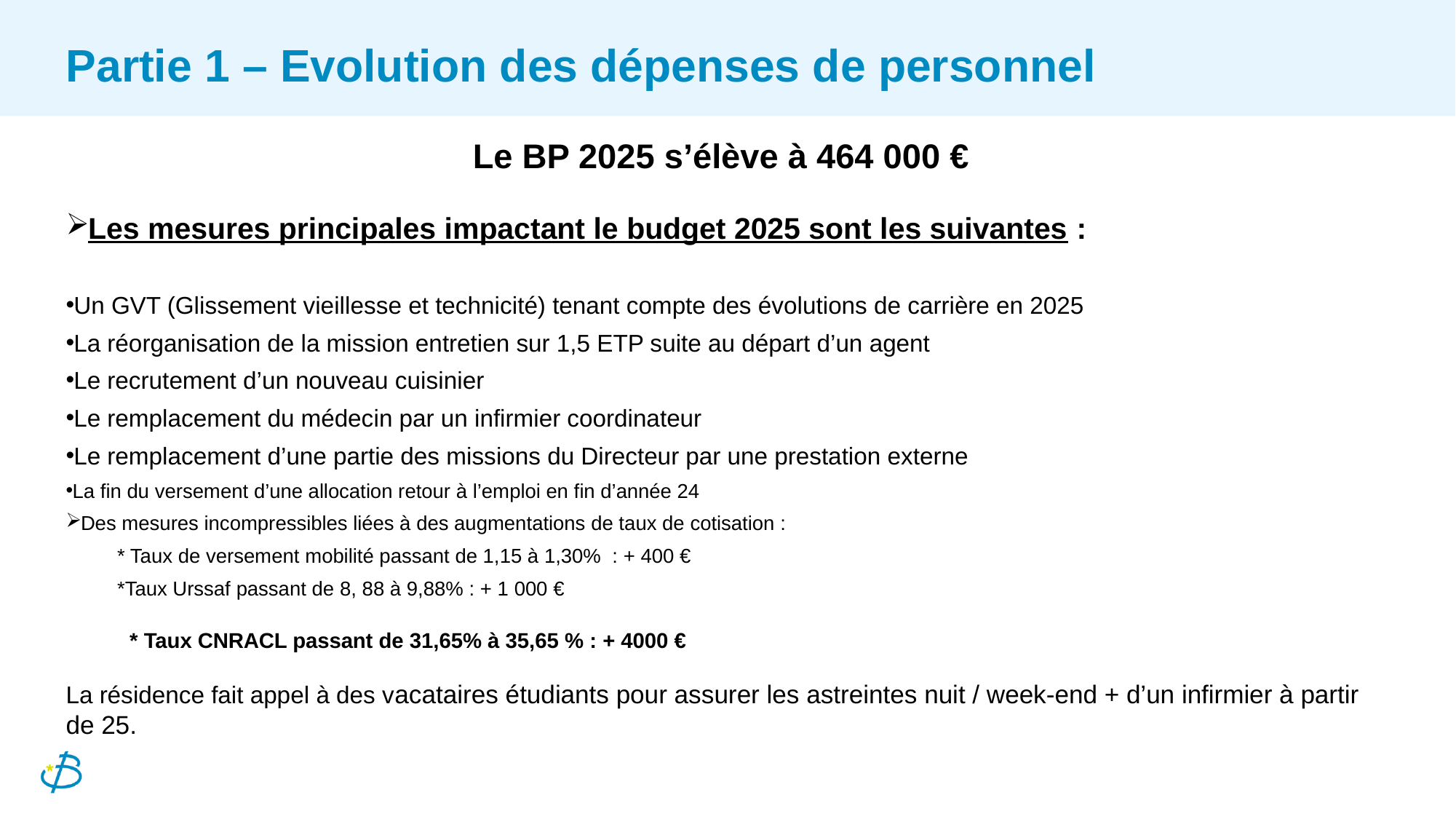

# Partie 1 – Evolution des dépenses de personnel
Le BP 2025 s’élève à 464 000 €

Les mesures principales impactant le budget 2025 sont les suivantes :

Un GVT (Glissement vieillesse et technicité) tenant compte des évolutions de carrière en 2025
La réorganisation de la mission entretien sur 1,5 ETP suite au départ d’un agent
Le recrutement d’un nouveau cuisinier
Le remplacement du médecin par un infirmier coordinateur
Le remplacement d’une partie des missions du Directeur par une prestation externe
La fin du versement d’une allocation retour à l’emploi en fin d’année 24
Des mesures incompressibles liées à des augmentations de taux de cotisation :
* Taux de versement mobilité passant de 1,15 à 1,30%  : + 400 €
*Taux Urssaf passant de 8, 88 à 9,88% : + 1 000 €
          * Taux CNRACL passant de 31,65% à 35,65 % : + 4000 €
La résidence fait appel à des vacataires étudiants pour assurer les astreintes nuit / week-end + d’un infirmier à partir de 25.